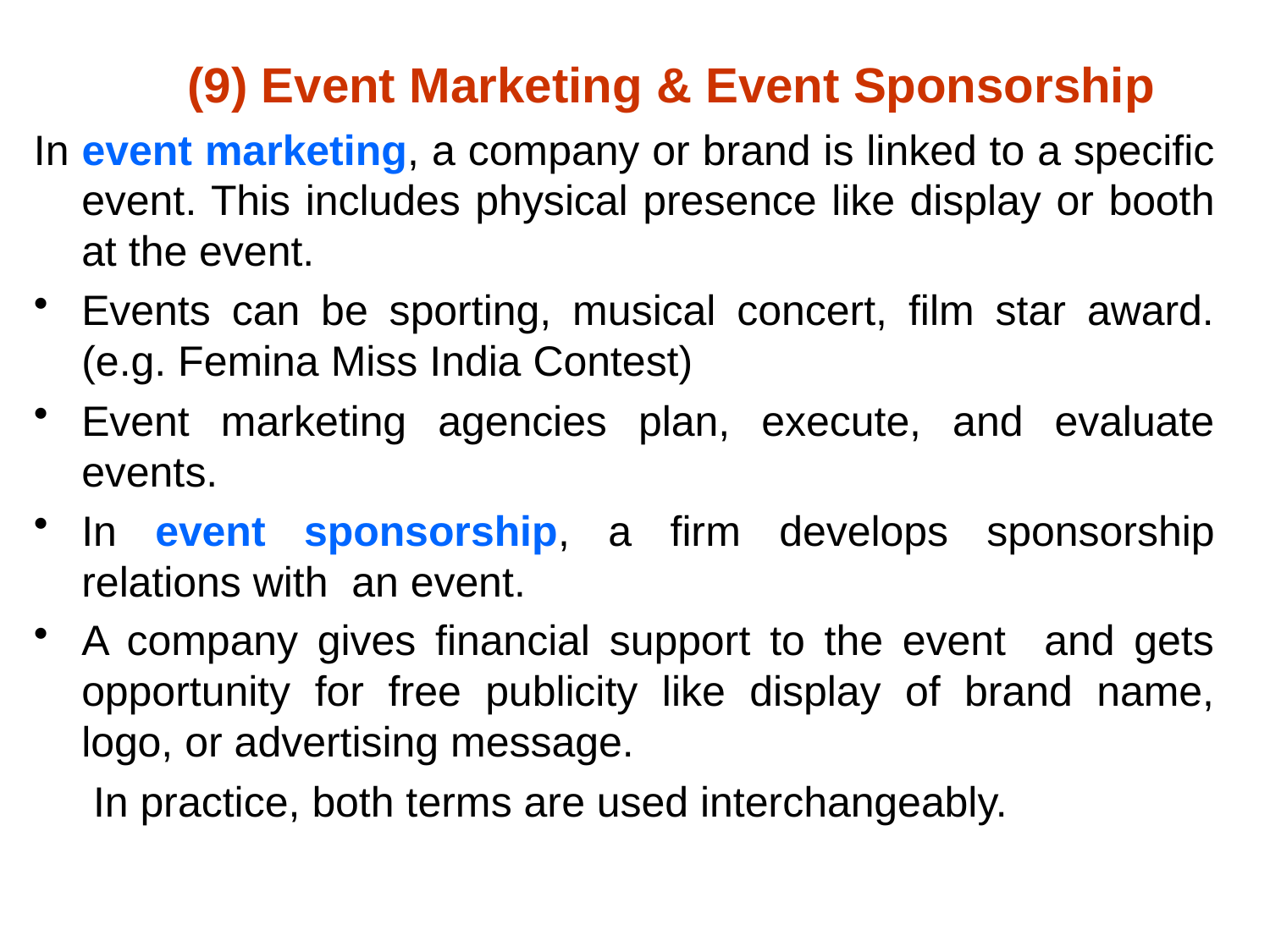

# (9) Event Marketing & Event Sponsorship
In event marketing, a company or brand is linked to a specific event. This includes physical presence like display or booth at the event.
Events can be sporting, musical concert, film star award.(e.g. Femina Miss India Contest)
Event marketing agencies plan, execute, and evaluate events.
In event sponsorship, a firm develops sponsorship relations with  an event.
A company gives financial support to the event  and gets opportunity for free publicity like display of brand name, logo, or advertising message.
     In practice, both terms are used interchangeably.